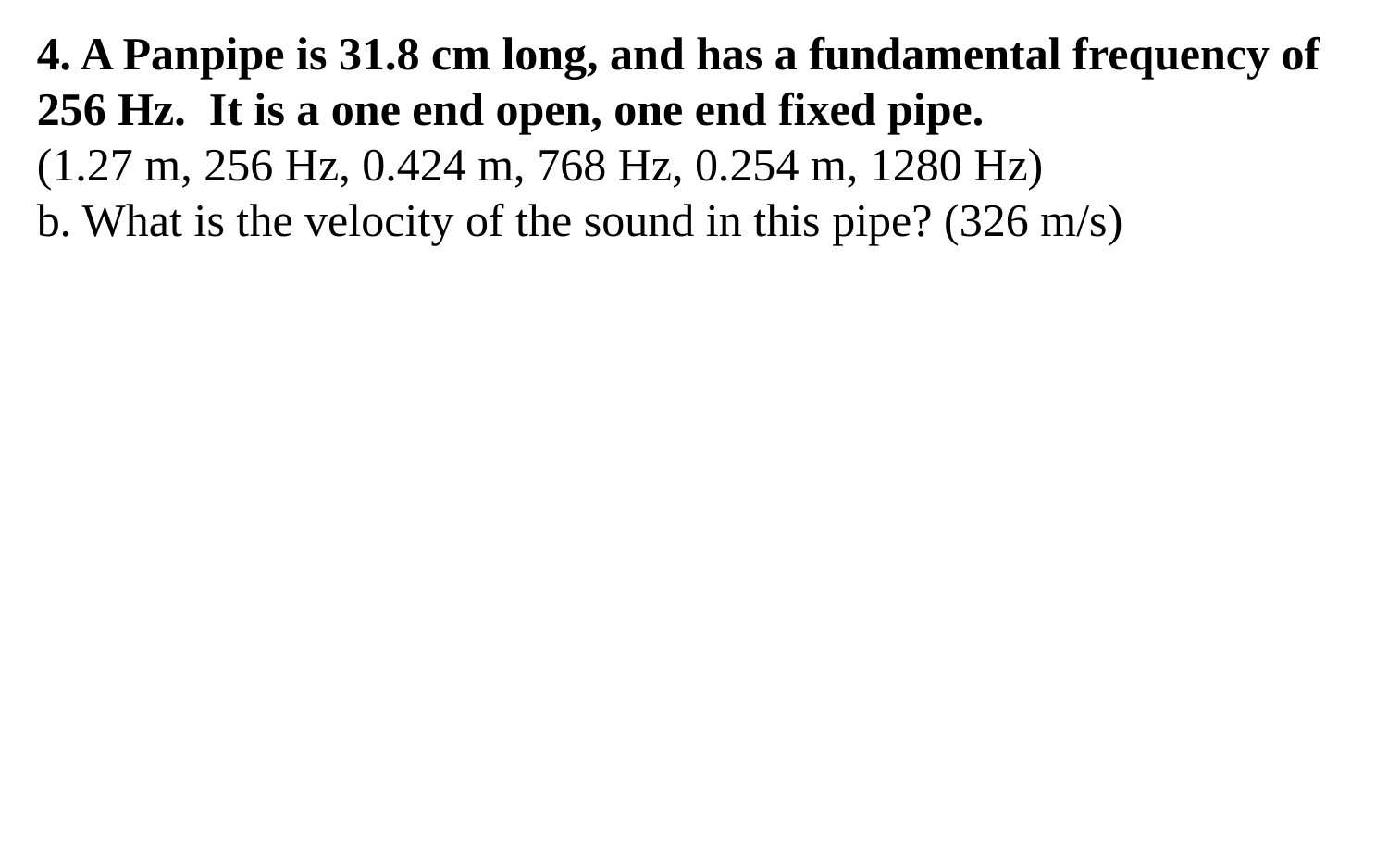

4. A Panpipe is 31.8 cm long, and has a fundamental frequency of 256 Hz.  It is a one end open, one end fixed pipe.
(1.27 m, 256 Hz, 0.424 m, 768 Hz, 0.254 m, 1280 Hz)
b. What is the velocity of the sound in this pipe? (326 m/s)